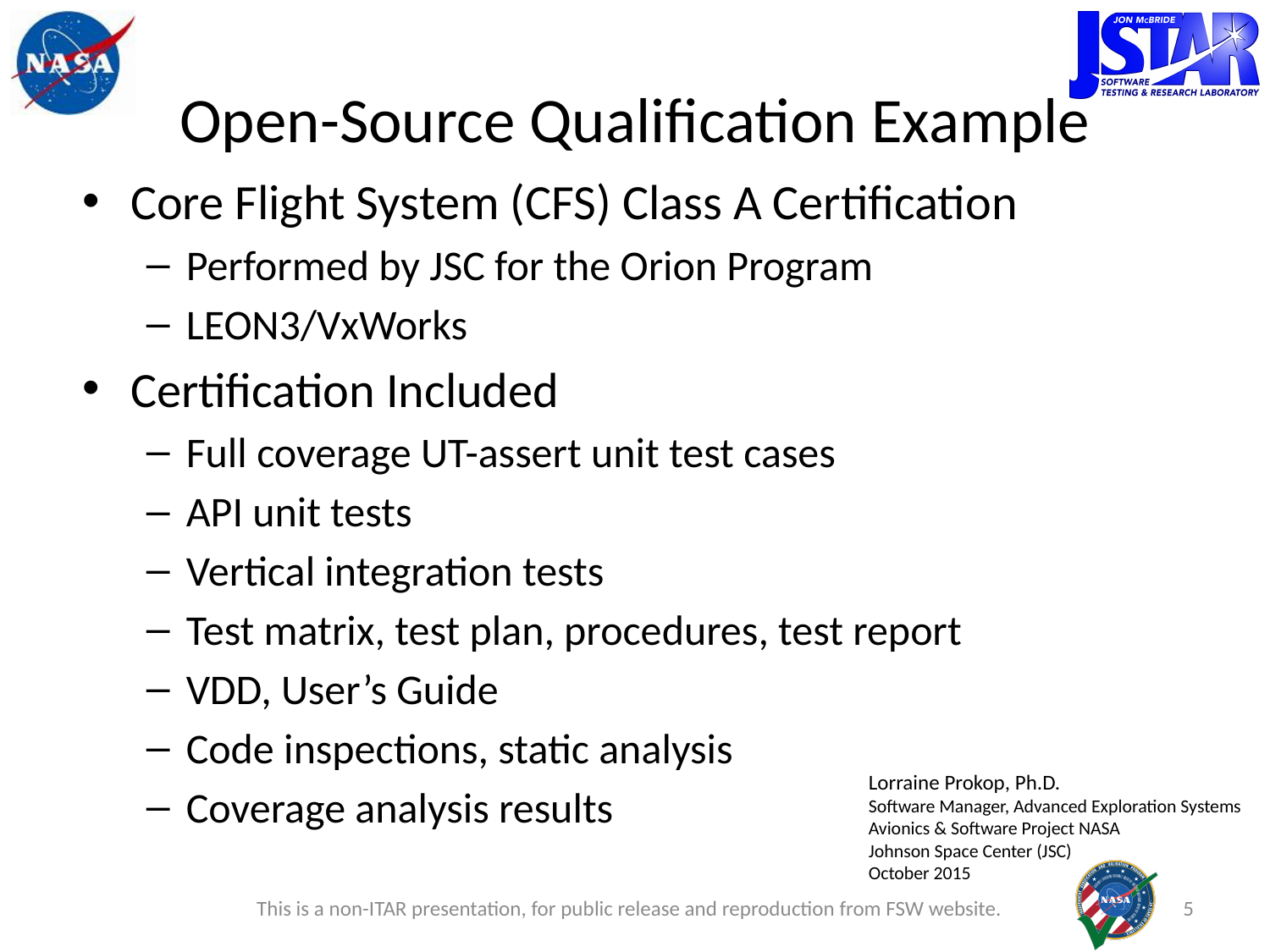

# Open-Source Qualification Example
Core Flight System (CFS) Class A Certification
Performed by JSC for the Orion Program
LEON3/VxWorks
Certification Included
Full coverage UT-assert unit test cases
API unit tests
Vertical integration tests
Test matrix, test plan, procedures, test report
VDD, User’s Guide
Code inspections, static analysis
Coverage analysis results
Lorraine Prokop, Ph.D.
Software Manager, Advanced Exploration Systems
Avionics & Software Project NASA
Johnson Space Center (JSC)
October 2015
This is a non-ITAR presentation, for public release and reproduction from FSW website.
5